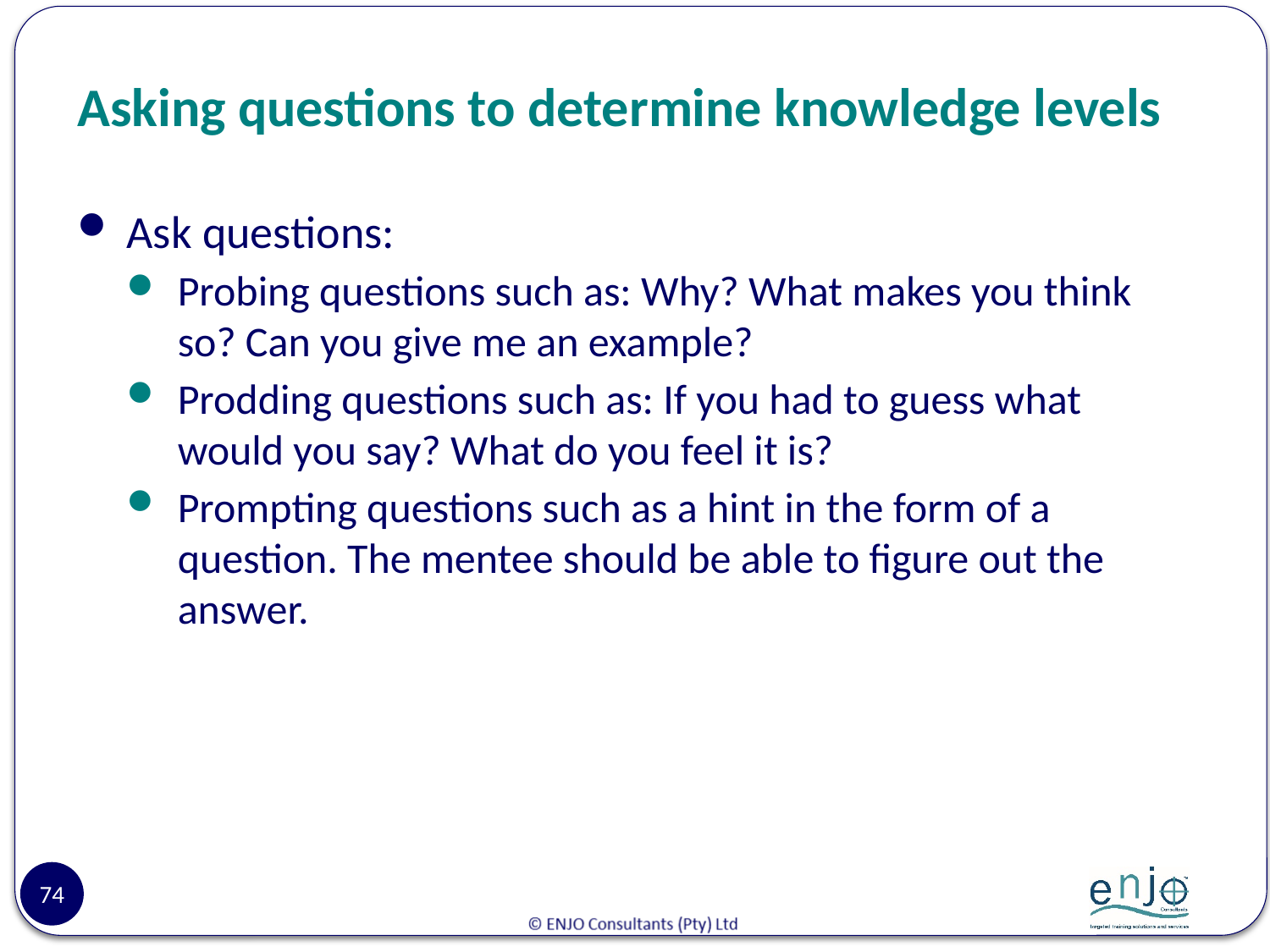

# Asking questions to determine knowledge levels
Ask questions:
Probing questions such as: Why? What makes you think so? Can you give me an example?
Prodding questions such as: If you had to guess what would you say? What do you feel it is?
Prompting questions such as a hint in the form of a question. The mentee should be able to figure out the answer.
74